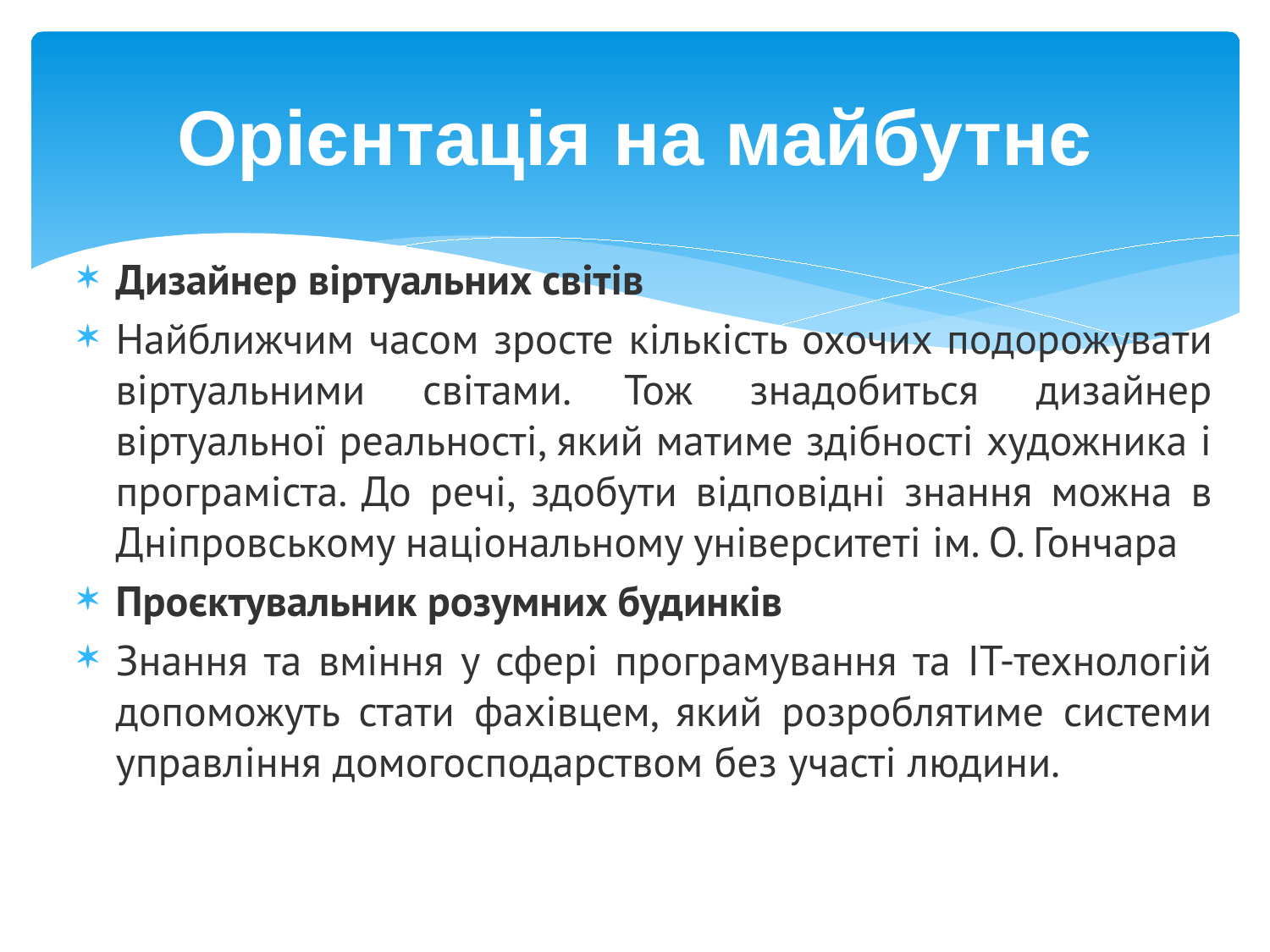

# Орієнтація на майбутнє
Дизайнер віртуальних світів
Найближчим часом зросте кількість охочих подорожувати віртуальними світами. Тож знадобиться дизайнер віртуальної реальності, який матиме здібності художника і програміста. До речі, здобути відповідні знання можна в Дніпровському національному університеті ім. О. Гончара
Проєктувальник розумних будинків
Знання та вміння у сфері програмування та ІТ-технологій допоможуть стати фахівцем, який розроблятиме системи управління домогосподарством без участі людини.